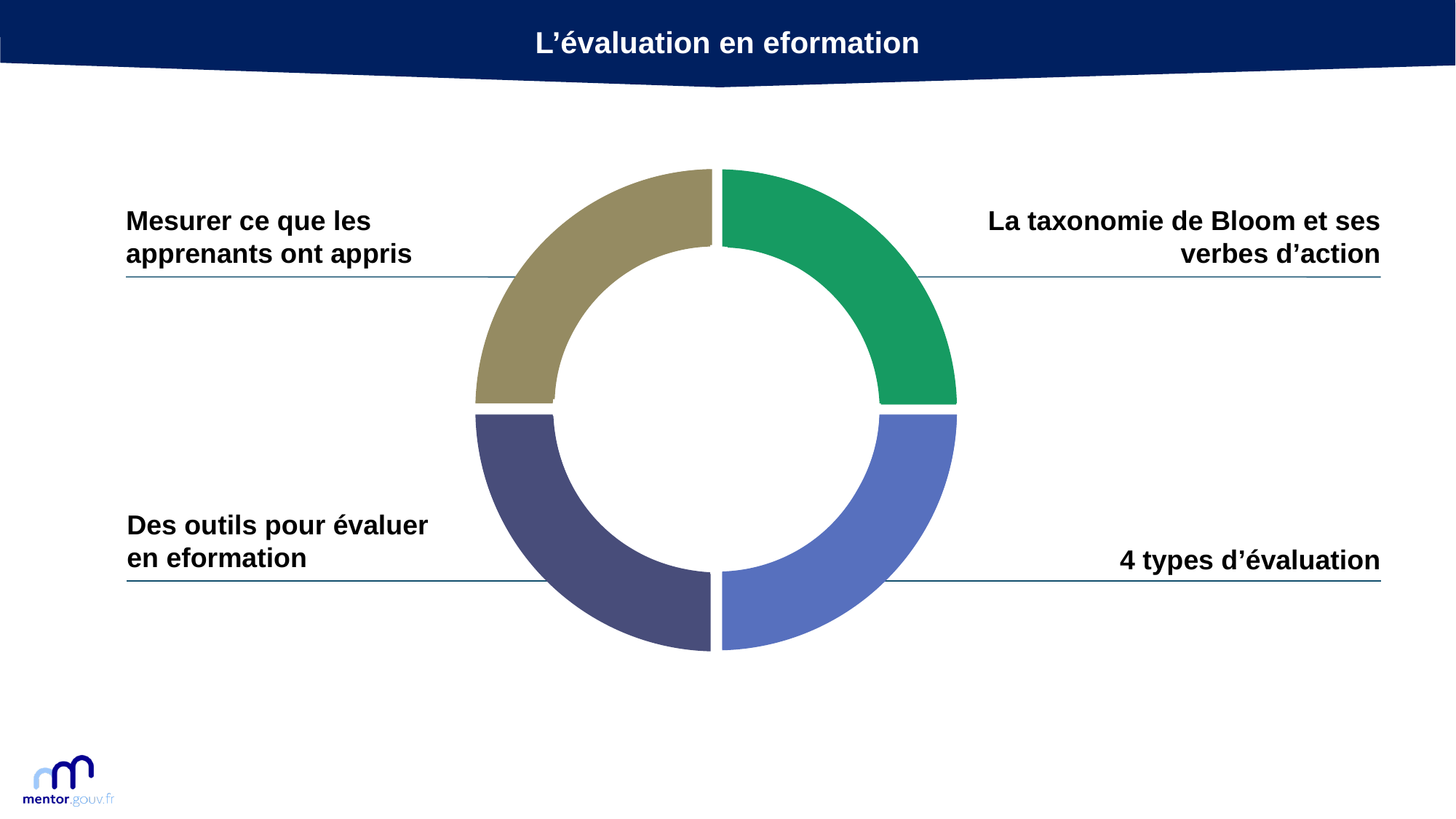

L’évaluation en eformation

La taxonomie de Bloom et ses verbes d’action

Mesurer ce que les apprenants ont appris

4 types d’évaluation
Des outils pour évaluer en eformation